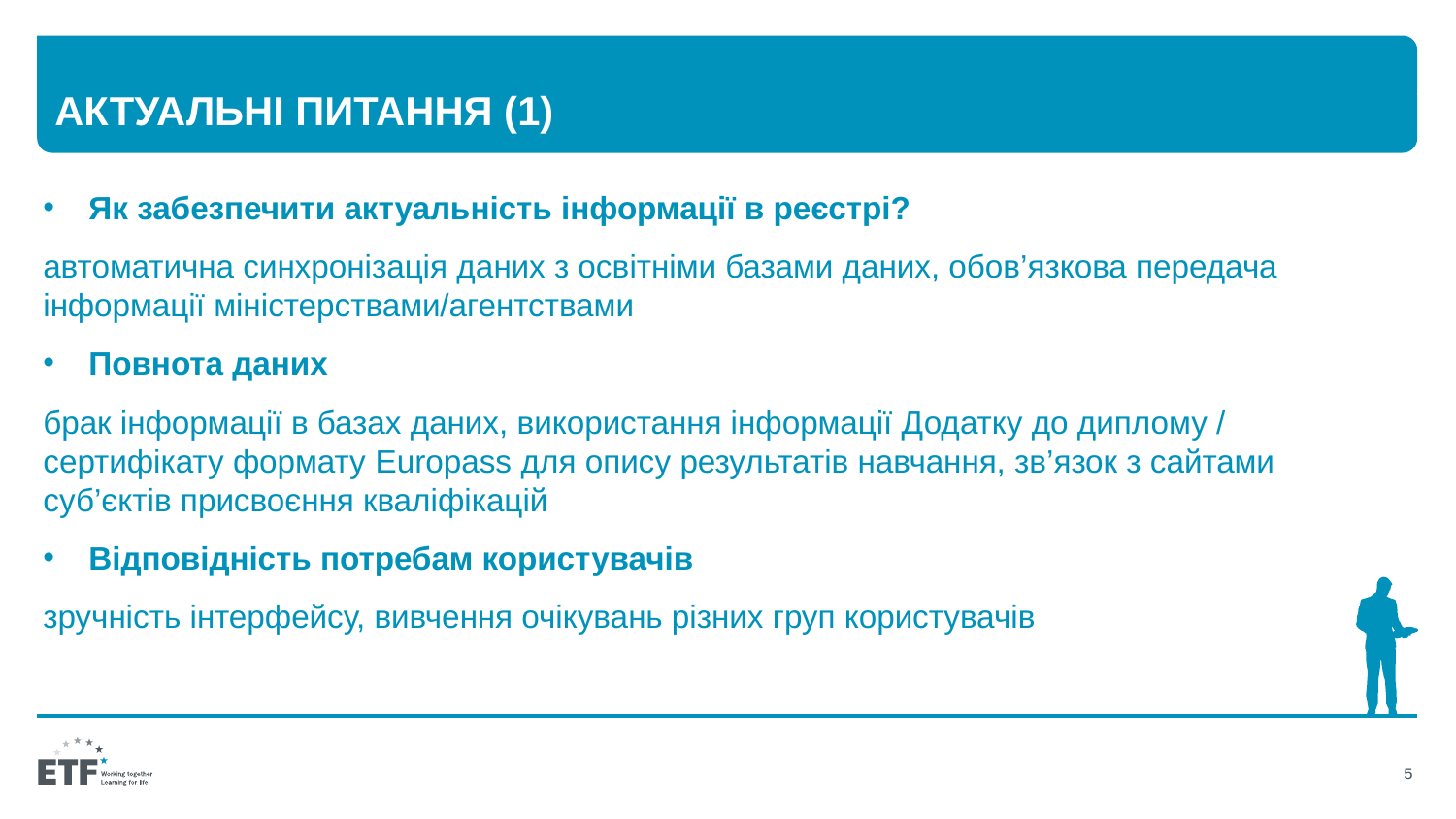

# актуальні питання (1)
Як забезпечити актуальність інформації в реєстрі?
автоматична синхронізація даних з освітніми базами даних, обов’язкова передача інформації міністерствами/агентствами
Повнота даних
брак інформації в базах даних, використання інформації Додатку до диплому / сертифікату формату Europass для опису результатів навчання, зв’язок з сайтами суб’єктів присвоєння кваліфікацій
Відповідність потребам користувачів
зручність інтерфейсу, вивчення очікувань різних груп користувачів
5